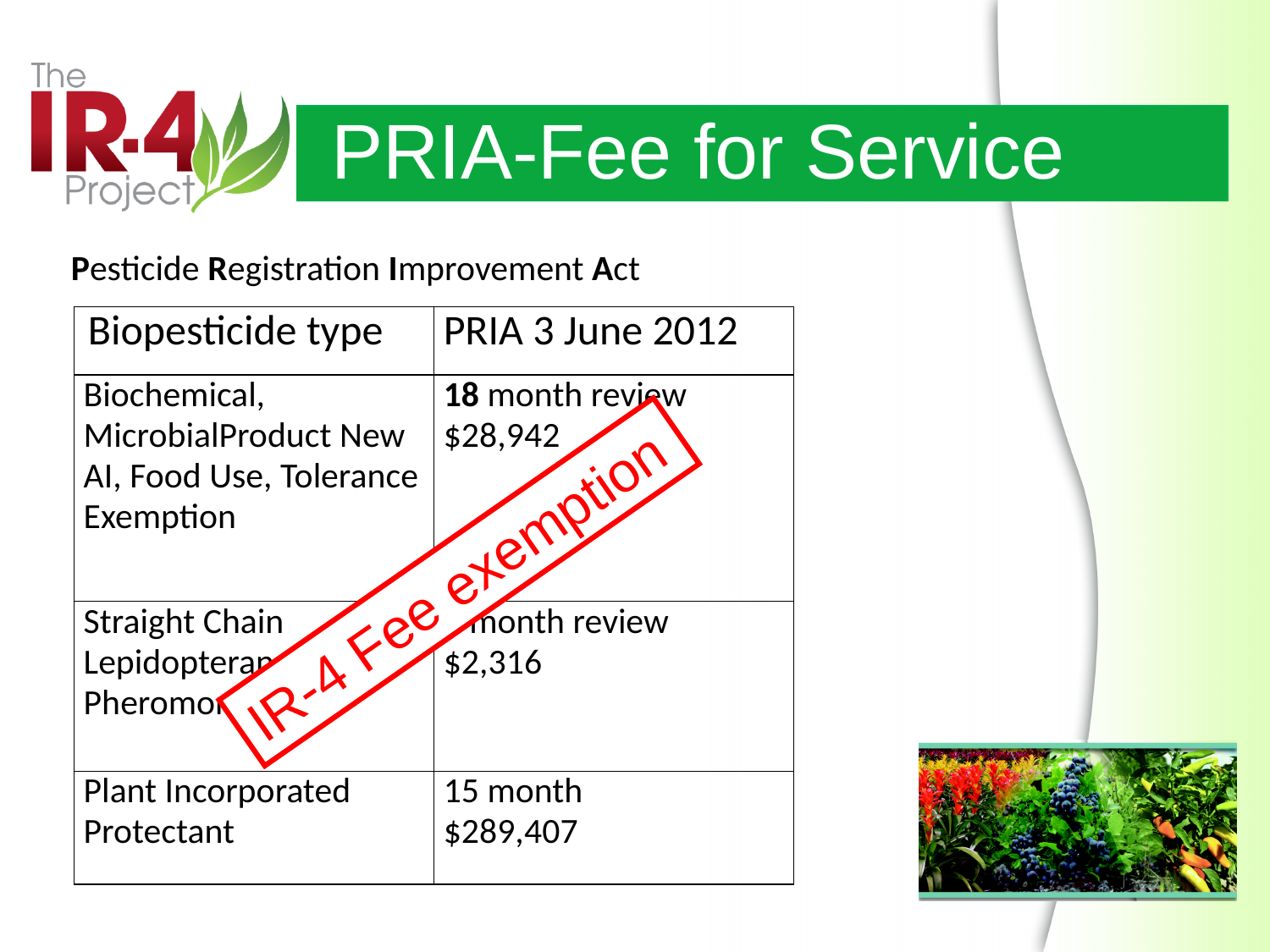

# PRIA-Fee for Service
                   Pesticide Registration Improvement Act

| Biopesticide type | PRIA 3 June 2012 |
| --- | --- |
| Biochemical, MicrobialProduct New AI, Food Use, Tolerance Exemption | 18 month review $28,942 |
| Straight Chain Lepidopteran Pheromones | 7 month review $2,316 |
| Plant Incorporated Protectant | 15 month $289,407 |
IR-4 Fee exemption